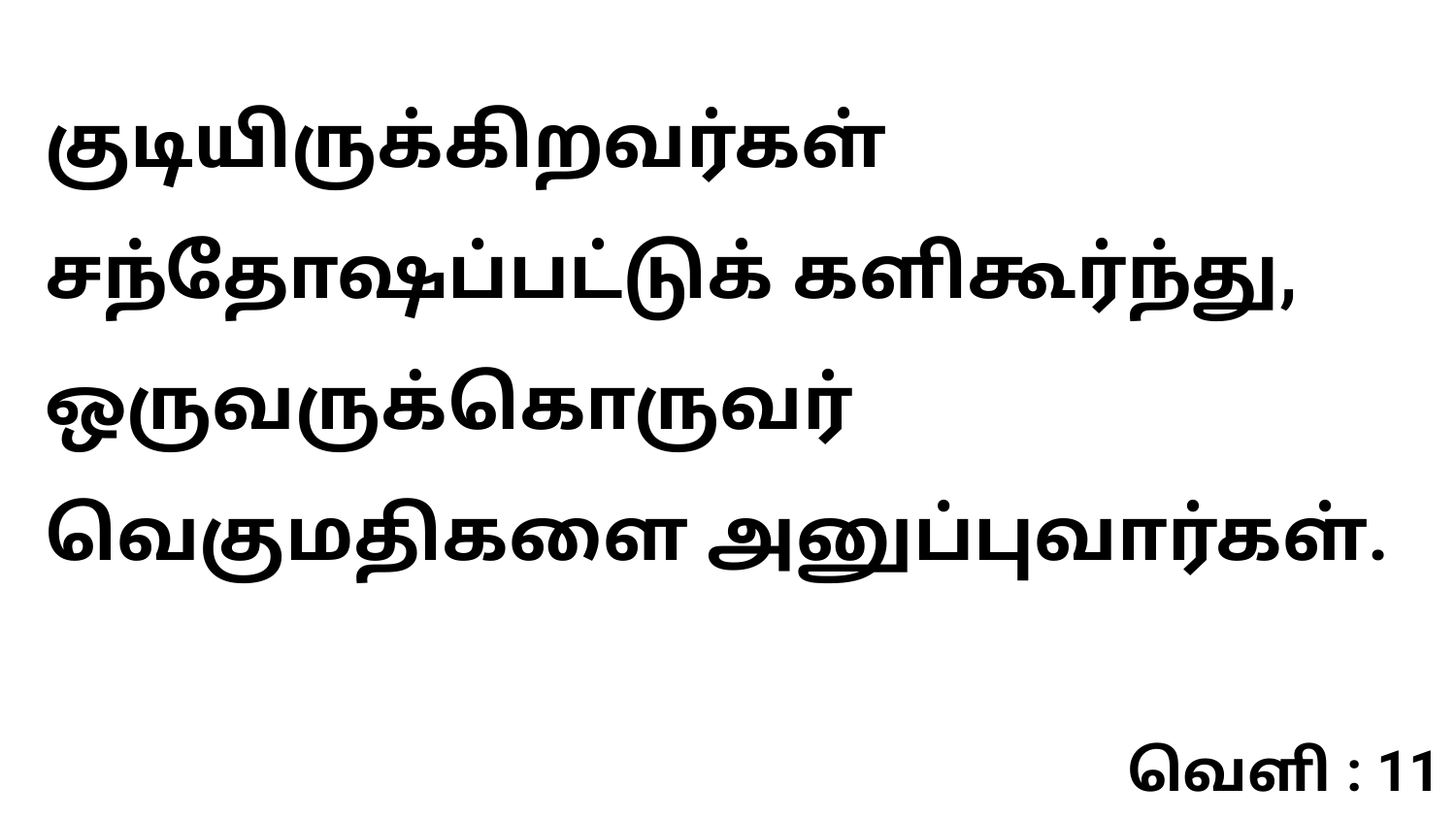

குடியிருக்கிறவர்கள் சந்தோஷப்பட்டுக் களிகூர்ந்து, ஒருவருக்கொருவர் வெகுமதிகளை அனுப்புவார்கள்.
வெளி : 11